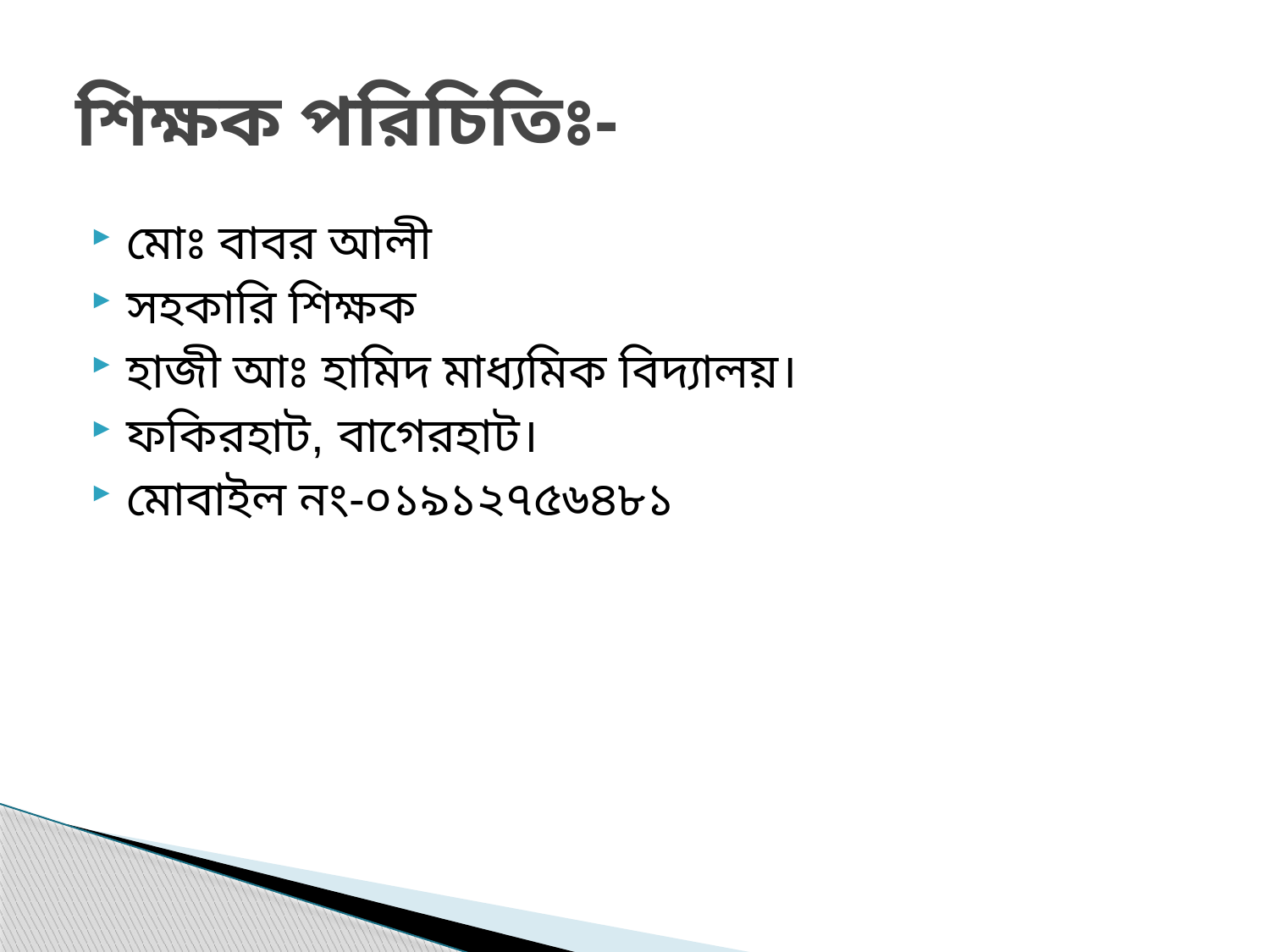

# শিক্ষক পরিচিতিঃ-
মোঃ বাবর আলী
সহকারি শিক্ষক
হাজী আঃ হামিদ মাধ্যমিক বিদ্যালয়।
ফকিরহাট, বাগেরহাট।
মোবাইল নং-০১৯১২৭৫৬৪৮১